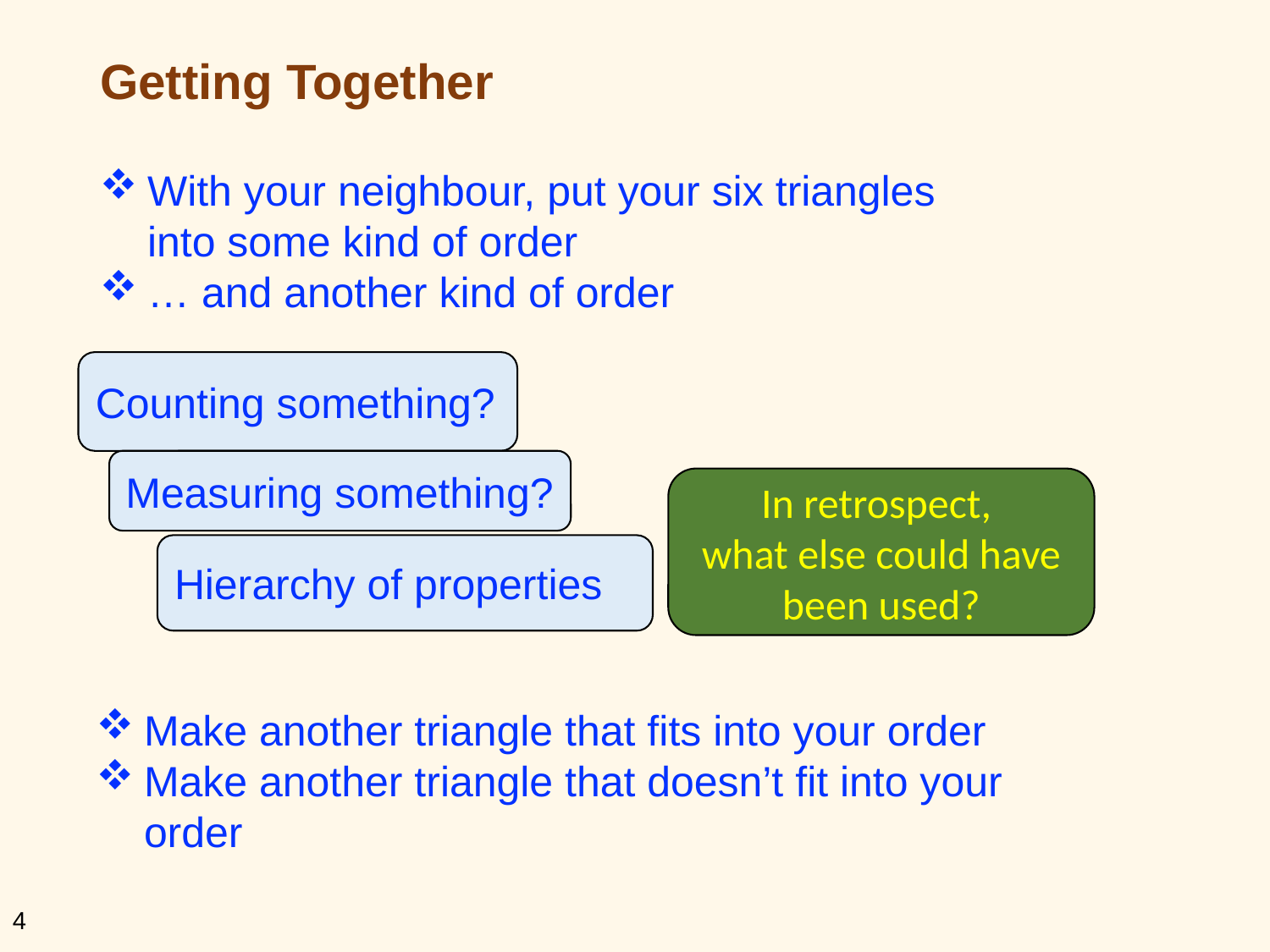

# Getting Together

With your neighbour, put your six triangles into some kind of order
… and another kind of order
Counting something?
Measuring something?
In retrospect,
what else could have been used?
Hierarchy of properties
Make another triangle that fits into your order
Make another triangle that doesn’t fit into your order